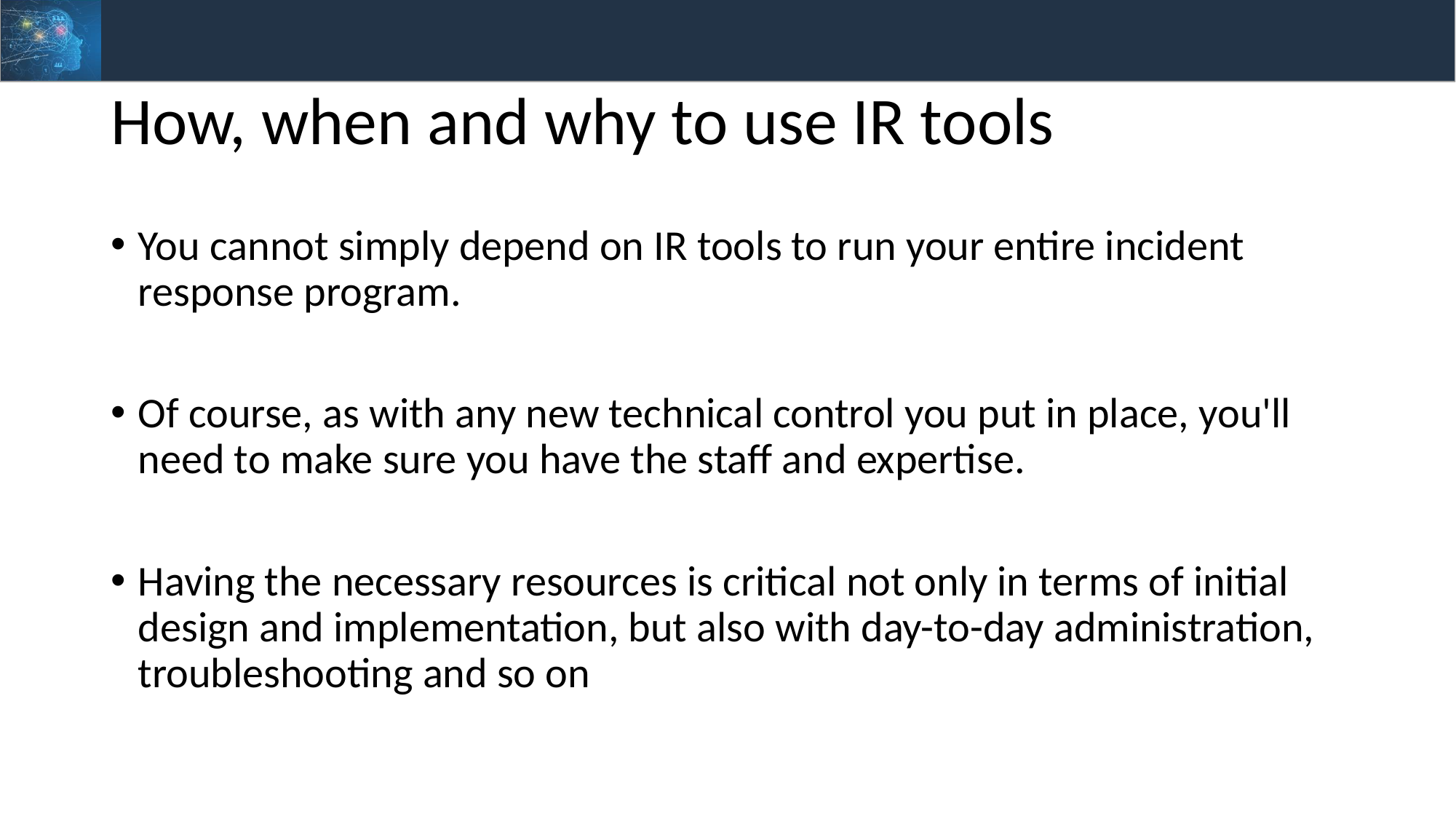

# How, when and why to use IR tools
You cannot simply depend on IR tools to run your entire incident response program.

Of course, as with any new technical control you put in place, you'll need to make sure you have the staff and expertise.

Having the necessary resources is critical not only in terms of initial design and implementation, but also with day-to-day administration, troubleshooting and so on